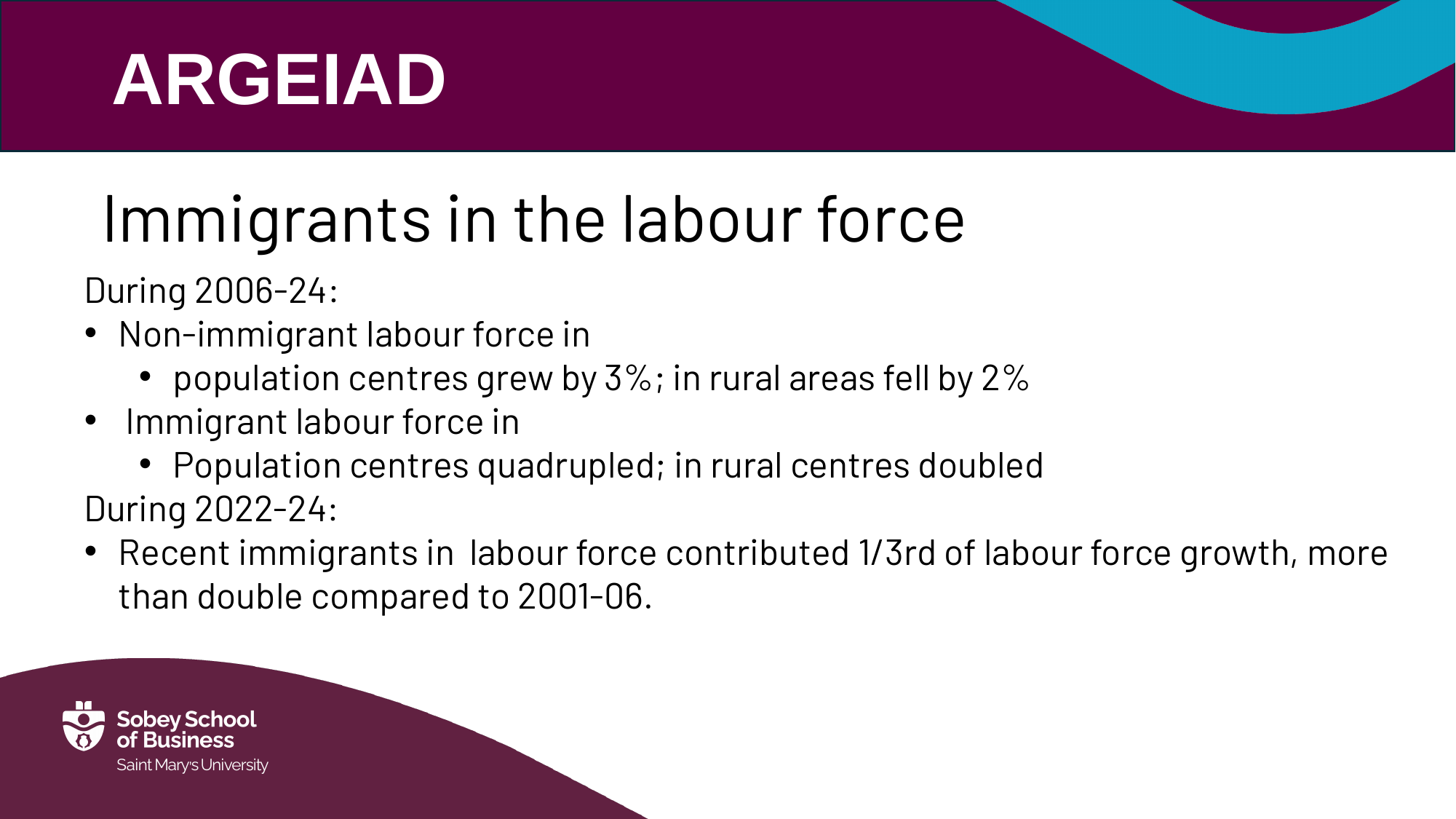

Immigrants in the labour force
During 2006-24:
Non-immigrant labour force in
population centres grew by 3%; in rural areas fell by 2%
 Immigrant labour force in
Population centres quadrupled; in rural centres doubled
During 2022-24:
Recent immigrants in  labour force contributed 1/3rd of labour force growth, more than double compared to 2001-06.